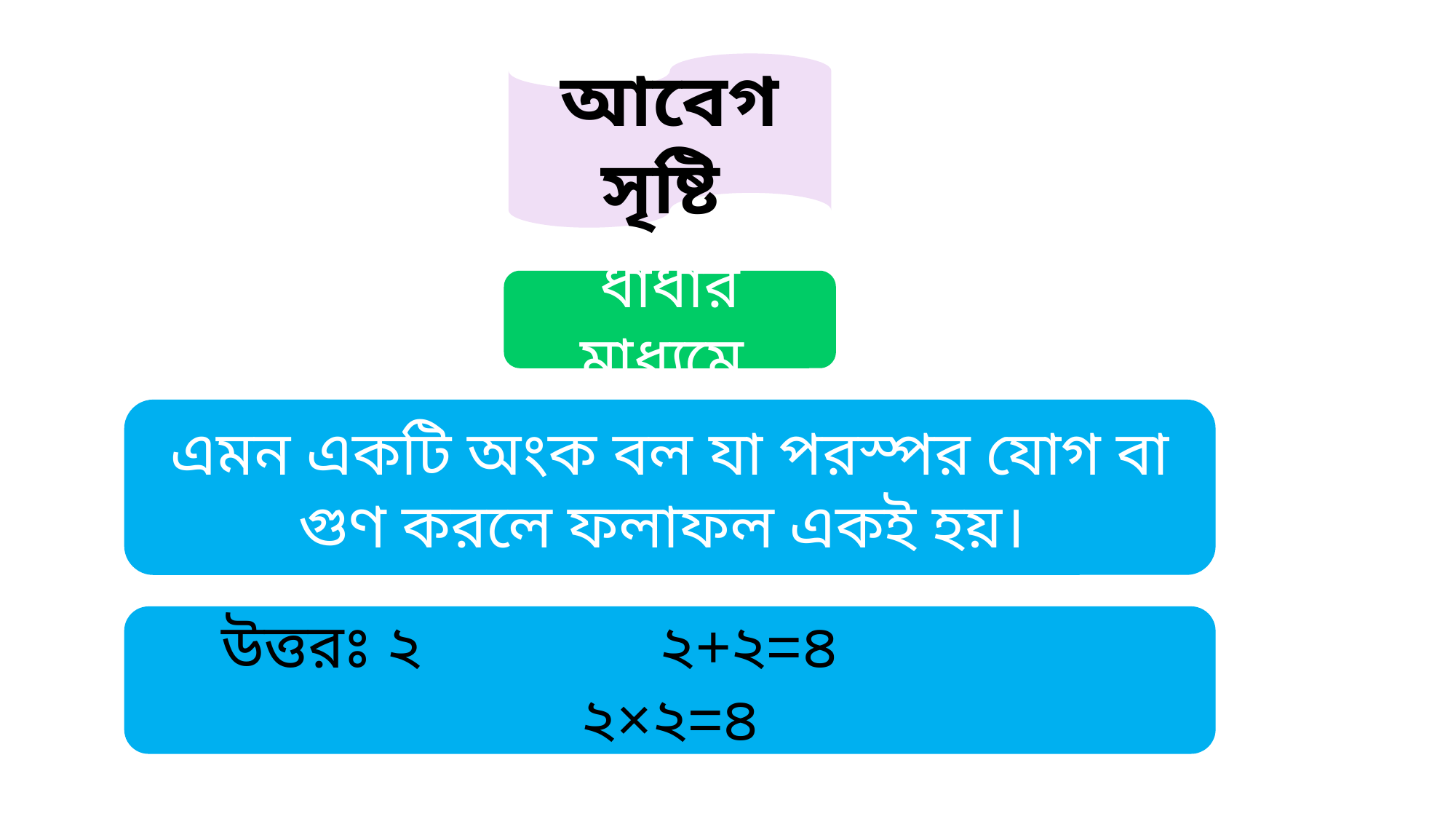

আবেগ সৃষ্টি
ধাঁধার মাধ্যমে
এমন একটি অংক বল যা পরস্পর যোগ বা গুণ করলে ফলাফল একই হয়।
     উত্তরঃ ২               ২+২=৪
২×২=৪